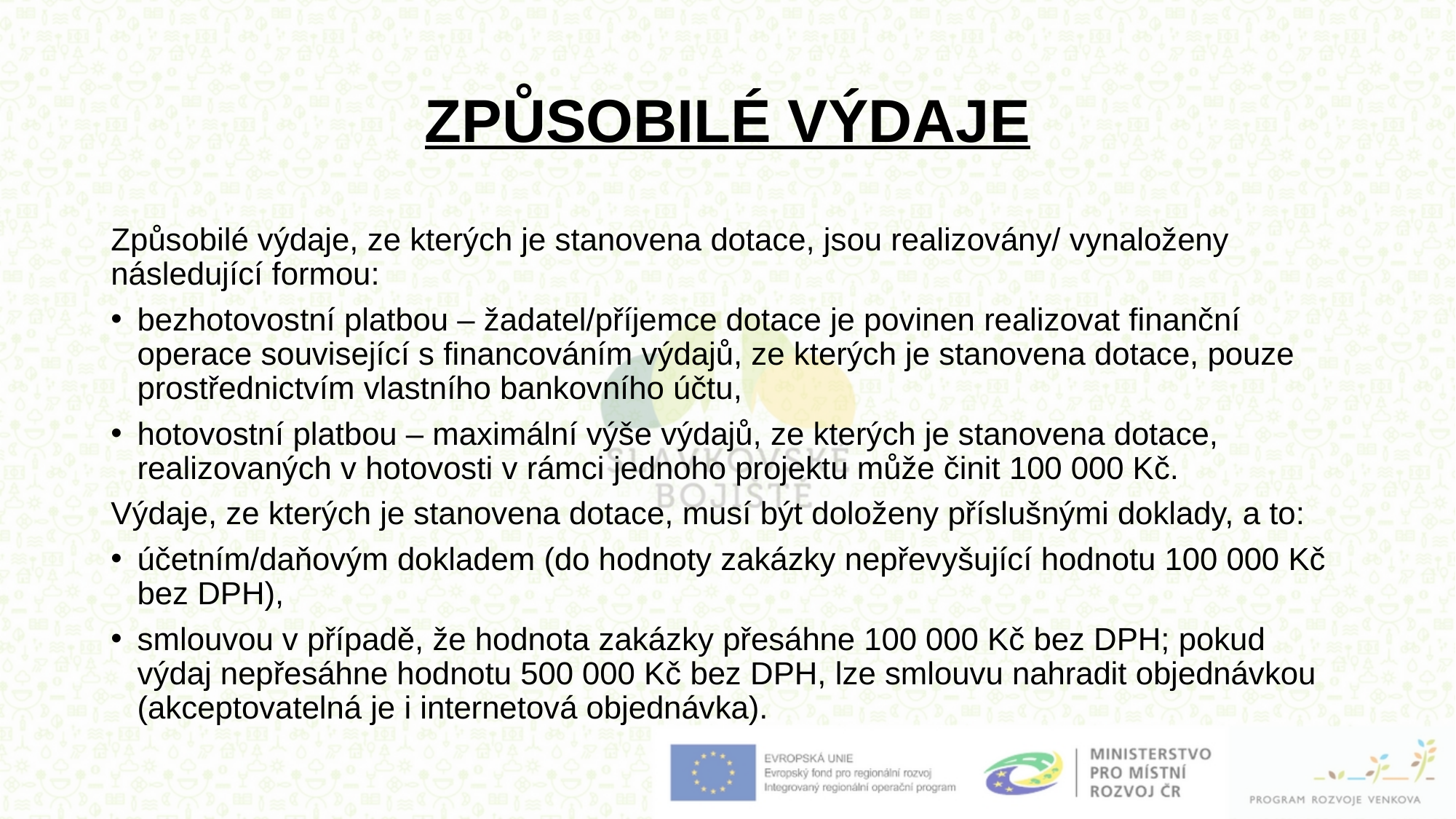

# ZPŮSOBILÉ VÝDAJE
Způsobilé výdaje, ze kterých je stanovena dotace, jsou realizovány/ vynaloženy následující formou:
bezhotovostní platbou – žadatel/příjemce dotace je povinen realizovat finanční operace související s financováním výdajů, ze kterých je stanovena dotace, pouze prostřednictvím vlastního bankovního účtu,
hotovostní platbou – maximální výše výdajů, ze kterých je stanovena dotace, realizovaných v hotovosti v rámci jednoho projektu může činit 100 000 Kč.
Výdaje, ze kterých je stanovena dotace, musí být doloženy příslušnými doklady, a to:
účetním/daňovým dokladem (do hodnoty zakázky nepřevyšující hodnotu 100 000 Kč bez DPH),
smlouvou v případě, že hodnota zakázky přesáhne 100 000 Kč bez DPH; pokud výdaj nepřesáhne hodnotu 500 000 Kč bez DPH, lze smlouvu nahradit objednávkou (akceptovatelná je i internetová objednávka).